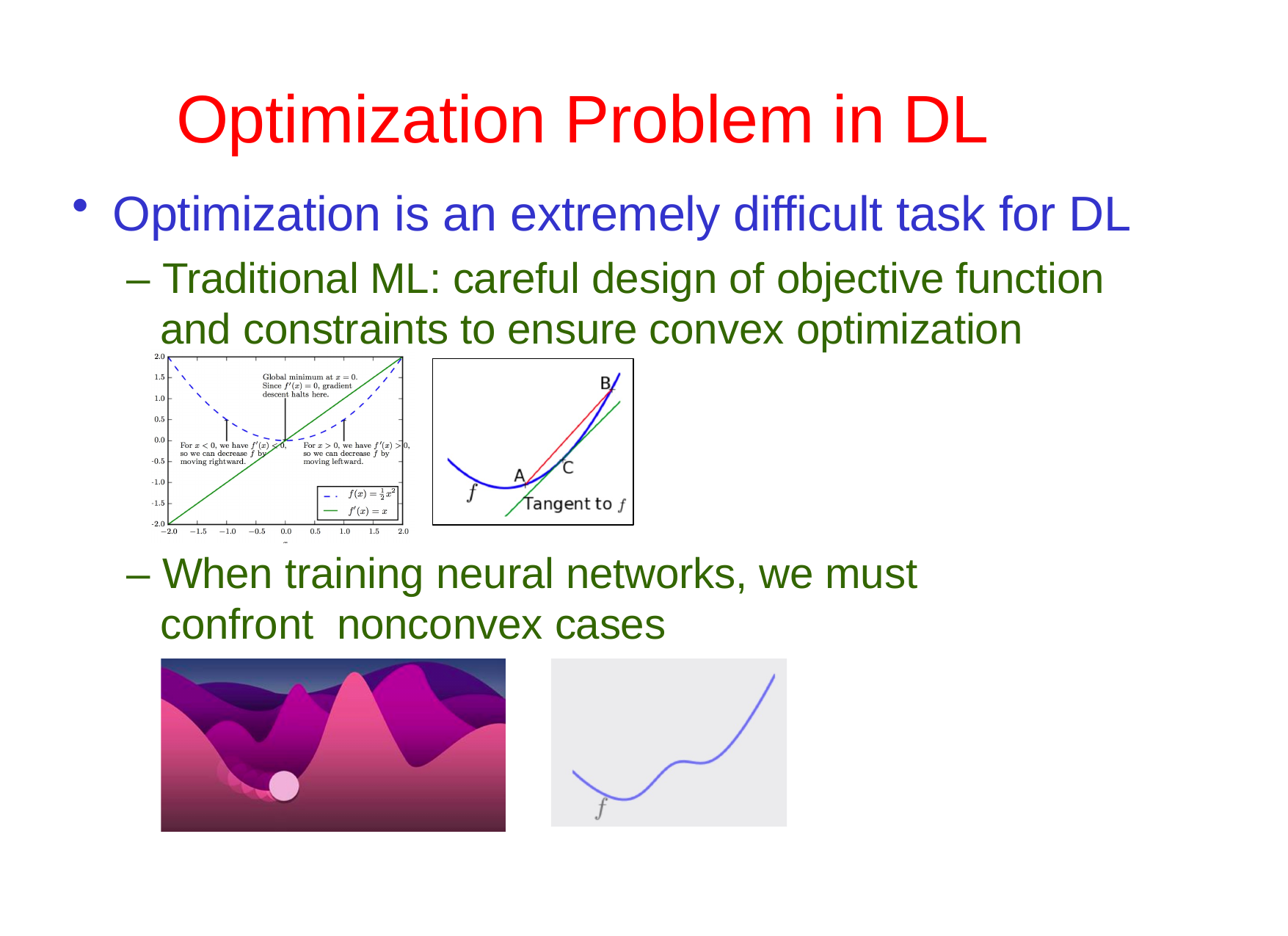

# Optimization Problem in DL
Optimization is an extremely difficult task for DL
– Traditional ML: careful design of objective function  and constraints to ensure convex optimization

– When training neural networks, we must confront  nonconvex cases